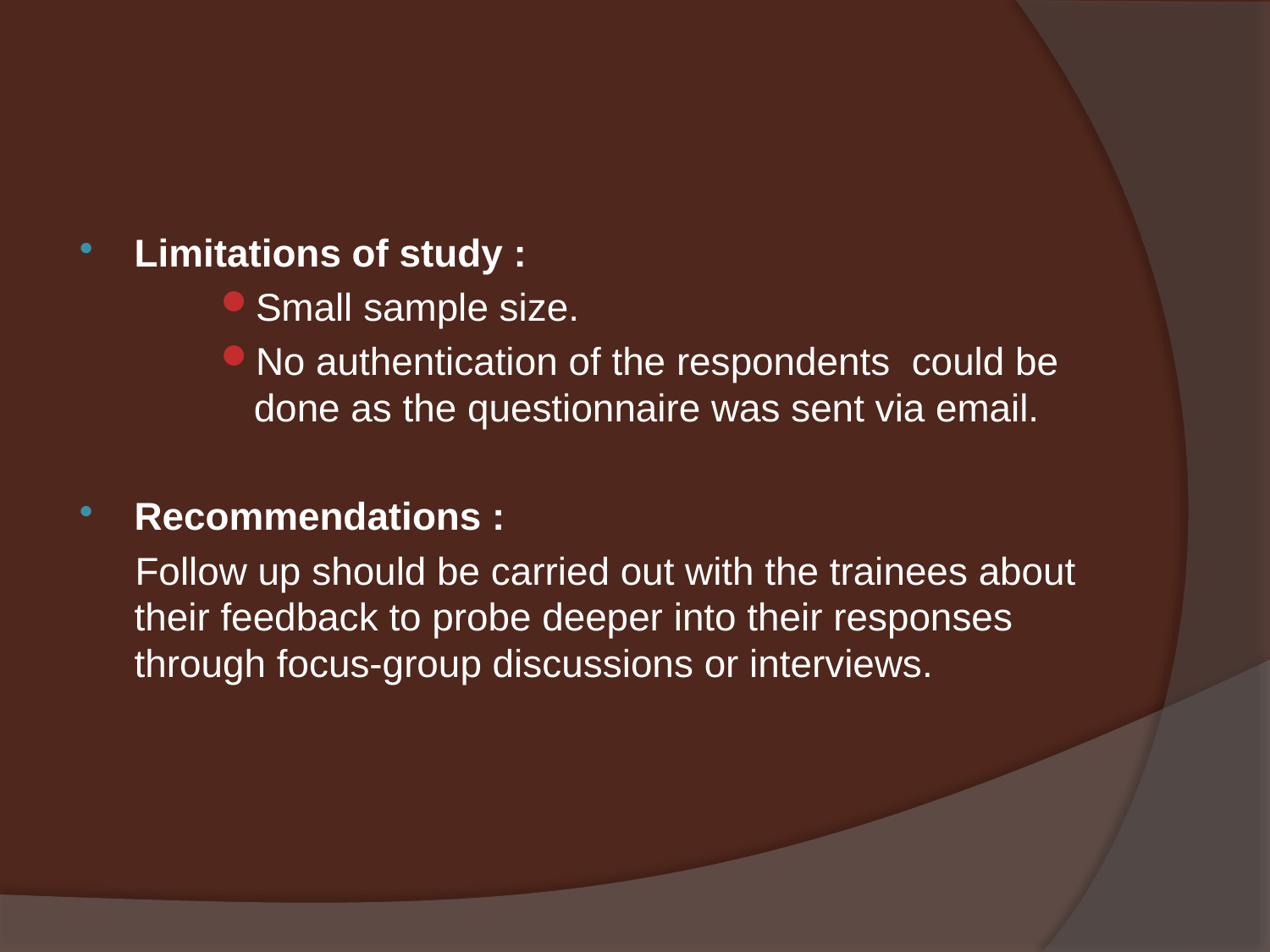

#
Limitations of study :
Small sample size.
No authentication of the respondents  could be done as the questionnaire was sent via email.

Recommendations :
     Follow up should be carried out with the trainees about their feedback to probe deeper into their responses through focus-group discussions or interviews.